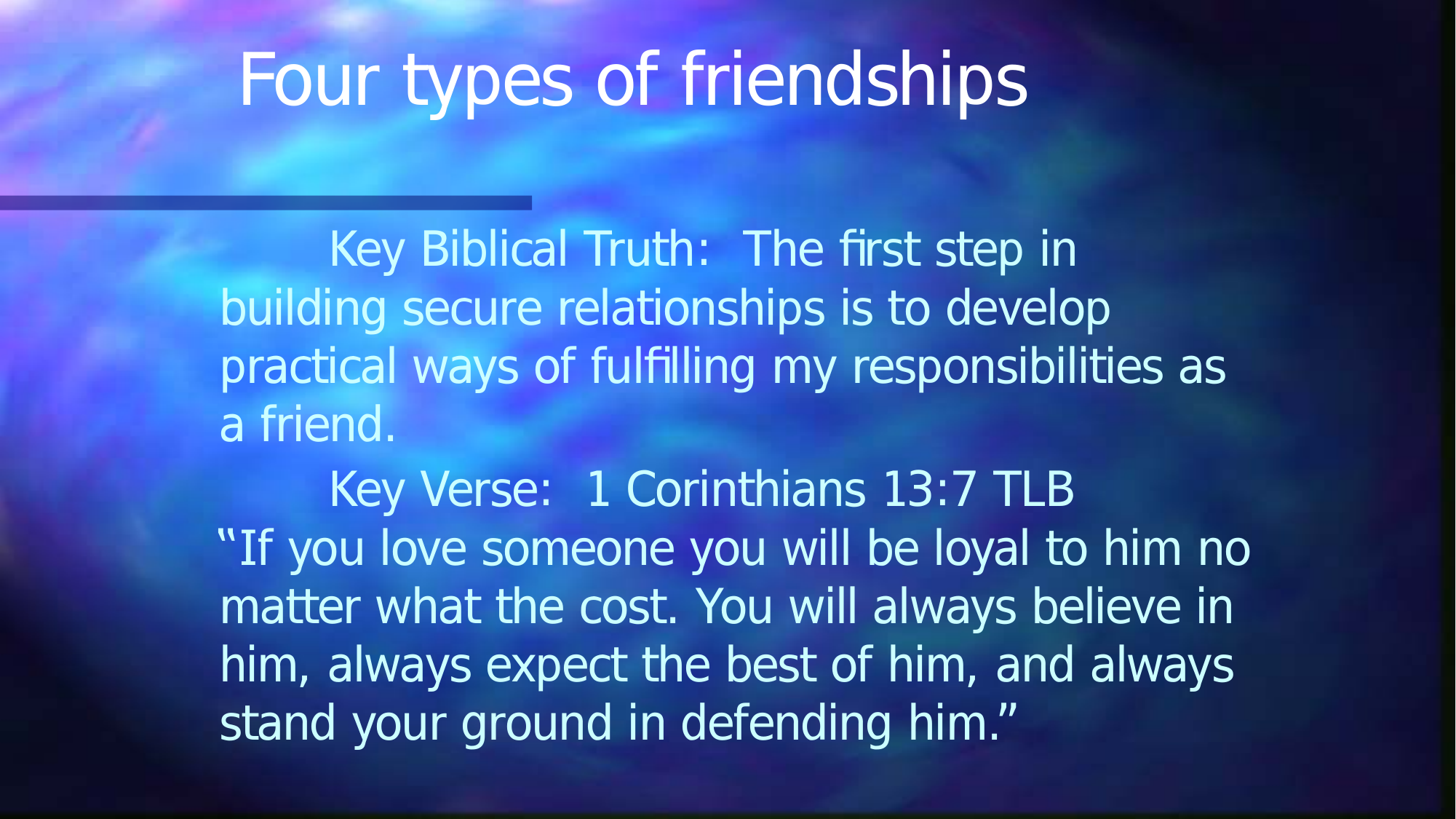

# Key Biblical Truth:  The first step in building secure relationships is to develop practical ways of fulfilling my responsibilities as a friend. Key Verse:  1 Corinthians 13:7 TLB “If you love someone you will be loyal to him no matter what the cost. You will always believe in him, always expect the best of him, and always stand your ground in defending him.”
Four types of friendships